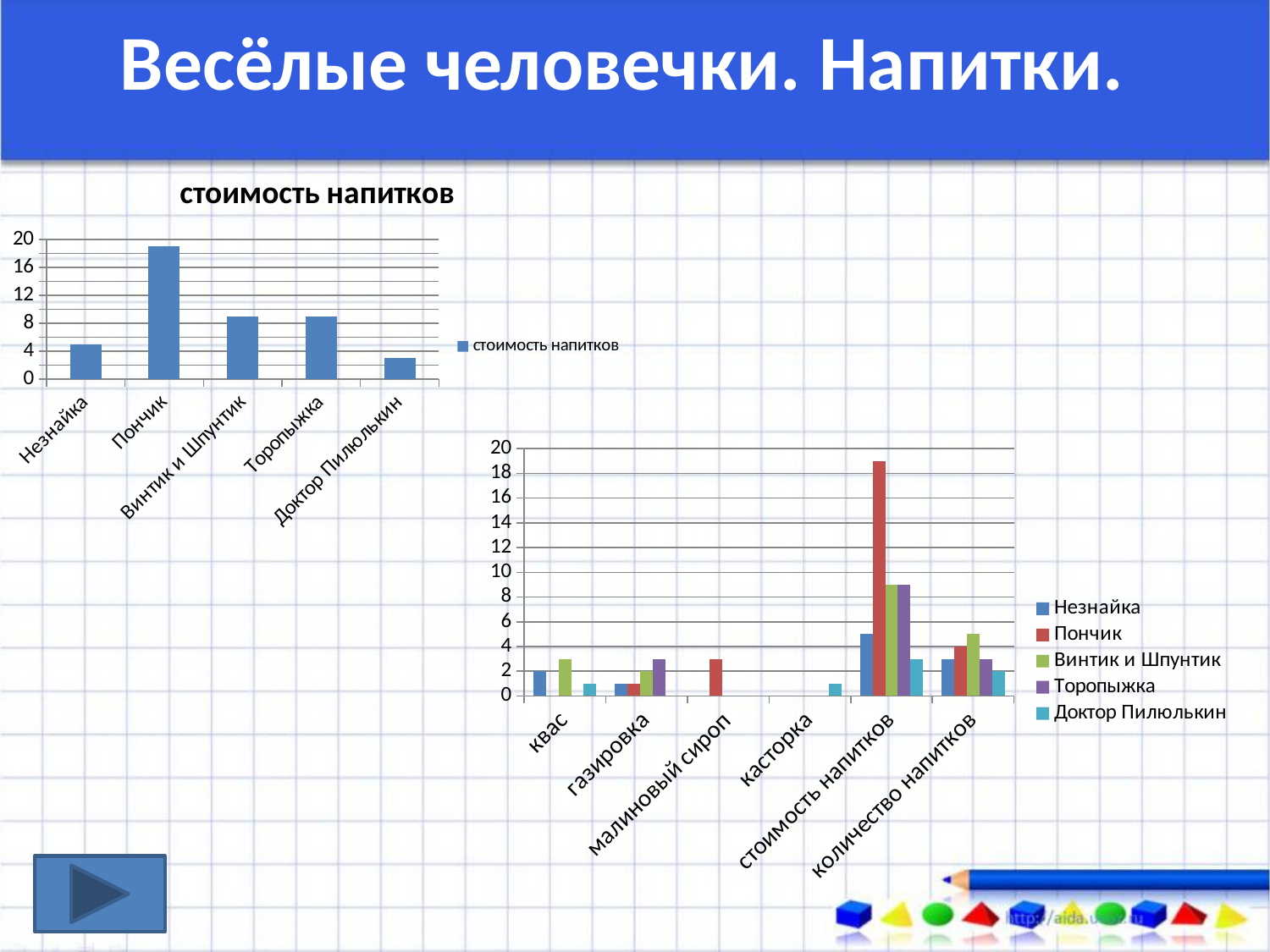

Весёлые человечки. Напитки.

### Chart:

| Category | стоимость напитков |
|---|---|
| Незнайка | 5.0 |
| Пончик | 19.0 |
| Винтик и Шпунтик | 9.0 |
| Торопыжка | 9.0 |
| Доктор Пилюлькин | 3.0 |

### Chart

| Category | Незнайка | Пончик | Винтик и Шпунтик | Торопыжка | Доктор Пилюлькин |
|---|---|---|---|---|---|
| квас | 2.0 | None | 3.0 | None | 1.0 |
| газировка | 1.0 | 1.0 | 2.0 | 3.0 | None |
| малиновый сироп | None | 3.0 | None | None | None |
| касторка | None | None | None | None | 1.0 |
| стоимость напитков | 5.0 | 19.0 | 9.0 | 9.0 | 3.0 |
| количество напитков | 3.0 | 4.0 | 5.0 | 3.0 | 2.0 |